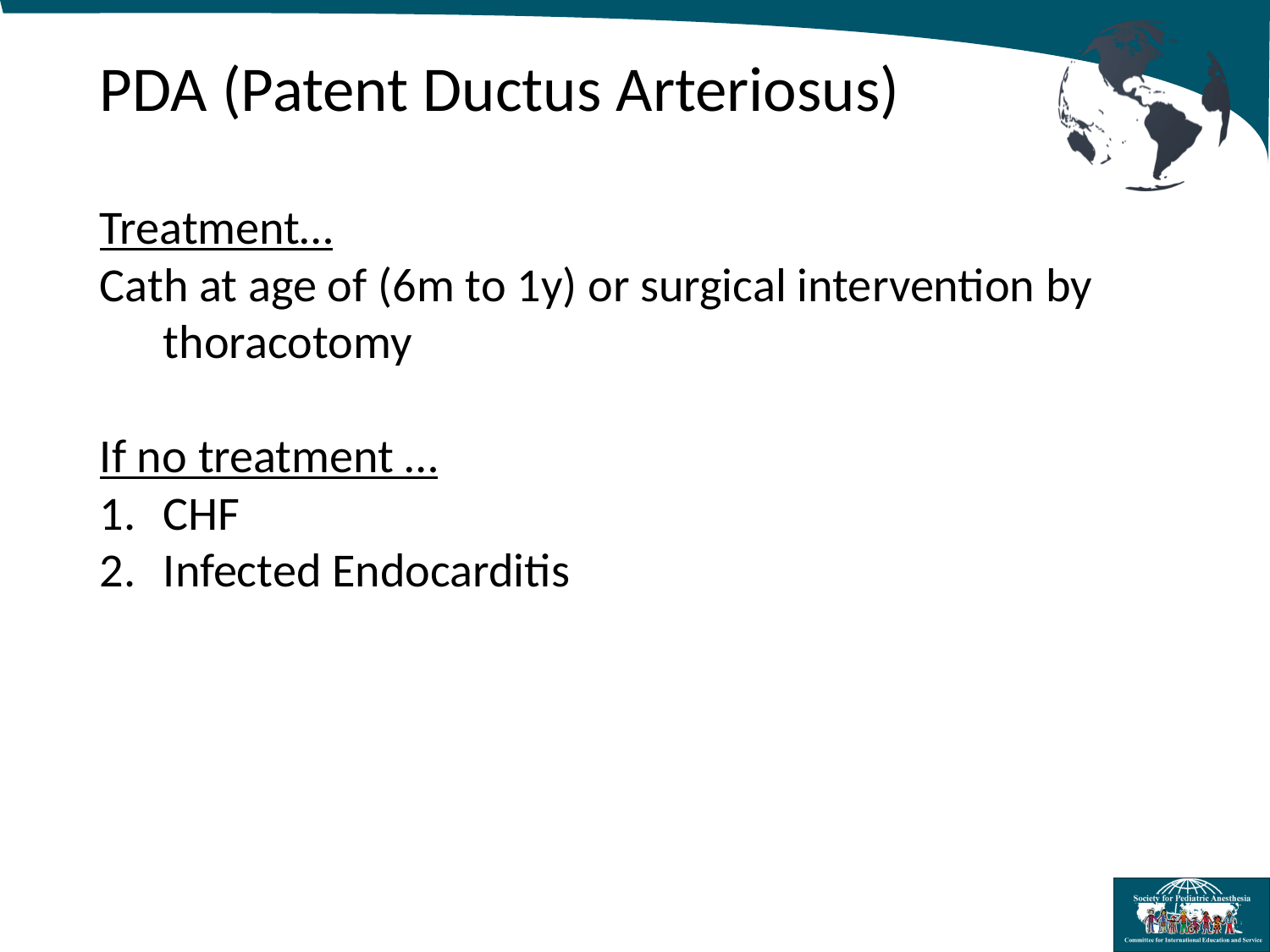

PDA (Patent Ductus Arteriosus)
Treatment…
Cath at age of (6m to 1y) or surgical intervention by thoracotomy

If no treatment …
CHF
Infected Endocarditis